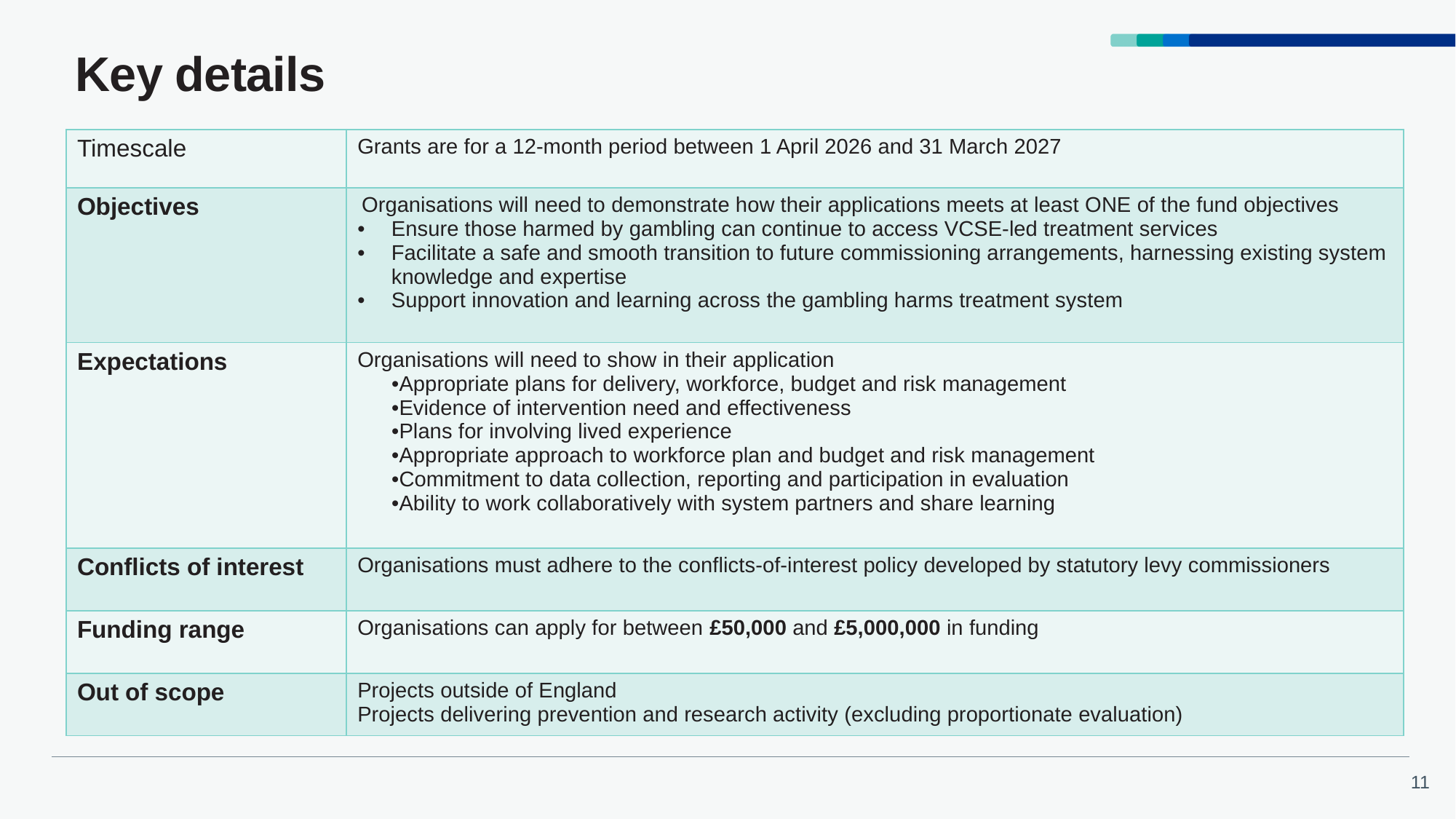

# Key details
| Timescale | Grants are for a 12-month period between 1 April 2026 and 31 March 2027 |
| --- | --- |
| Objectives | Organisations will need to demonstrate how their applications meets at least ONE of the fund objectives Ensure those harmed by gambling can continue to access VCSE-led treatment services Facilitate a safe and smooth transition to future commissioning arrangements, harnessing existing system knowledge and expertise Support innovation and learning across the gambling harms treatment system |
| Expectations | Organisations will need to show in their application Appropriate plans for delivery, workforce, budget and risk management Evidence of intervention need and effectiveness Plans for involving lived experience Appropriate approach to workforce plan and budget and risk management Commitment to data collection, reporting and participation in evaluation Ability to work collaboratively with system partners and share learning |
| Conflicts of interest | Organisations must adhere to the conflicts-of-interest policy developed by statutory levy commissioners |
| Funding range | Organisations can apply for between £50,000 and £5,000,000 in funding |
| Out of scope | Projects outside of England Projects delivering prevention and research activity (excluding proportionate evaluation) |